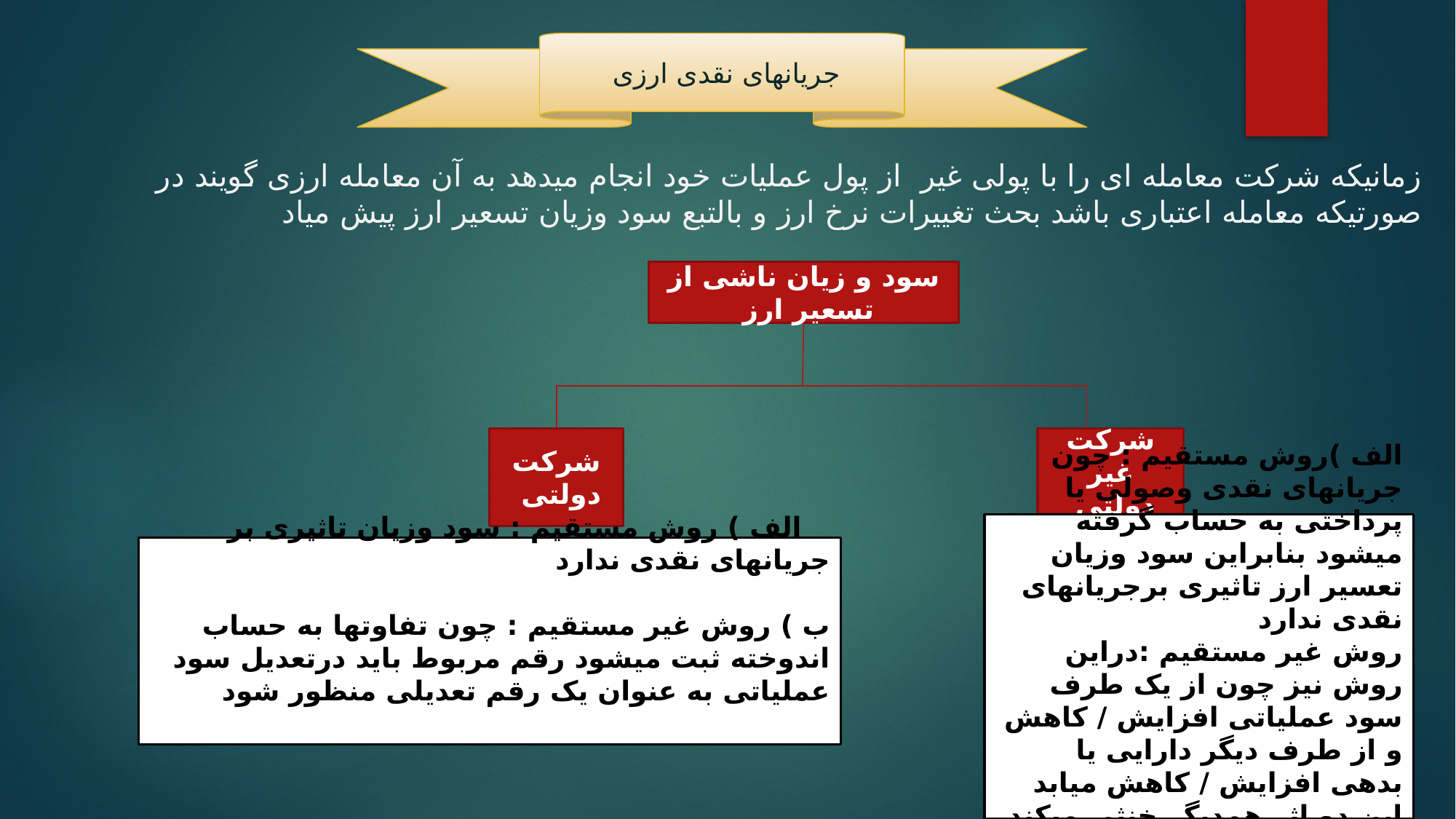

جریانهای نقدی ارزی
#
زمانیکه شرکت معامله ای را با پولی غیر  از پول عملیات خود انجام میدهد به آن معامله ارزی گویند در صورتیکه معامله اعتباری باشد بحث تغییرات نرخ ارز و بالتبع سود وزیان تسعیر ارز پیش میاد
سود و زیان ناشی از تسعیر ارز
شرکت دولتی
شرکت غیر دولتی
الف )روش مستقیم : چون جریانهای نقدی وصولی یا پرداختی به حساب گرفته میشود بنابراین سود وزیان تعسیر ارز تاثیری برجریانهای نقدی ندارد
روش غیر مستقیم :دراین روش نیز چون از یک طرف سود عملیاتی افزایش / کاهش و از طرف دیگر دارایی یا بدهی افزایش / کاهش میابد این دو اثر همدیگر خنثی میکند جریانهای نقدی تحت تاثیر قرار نمیگیرد
   الف ) روش مستقیم : سود وزیان تاثیری بر جریانهای نقدی ندارد

ب ) روش غیر مستقیم : چون تفاوتها به حساب اندوخته ثبت میشود رقم مربوط باید درتعدیل سود عملیاتی به عنوان یک رقم تعدیلی منظور شود